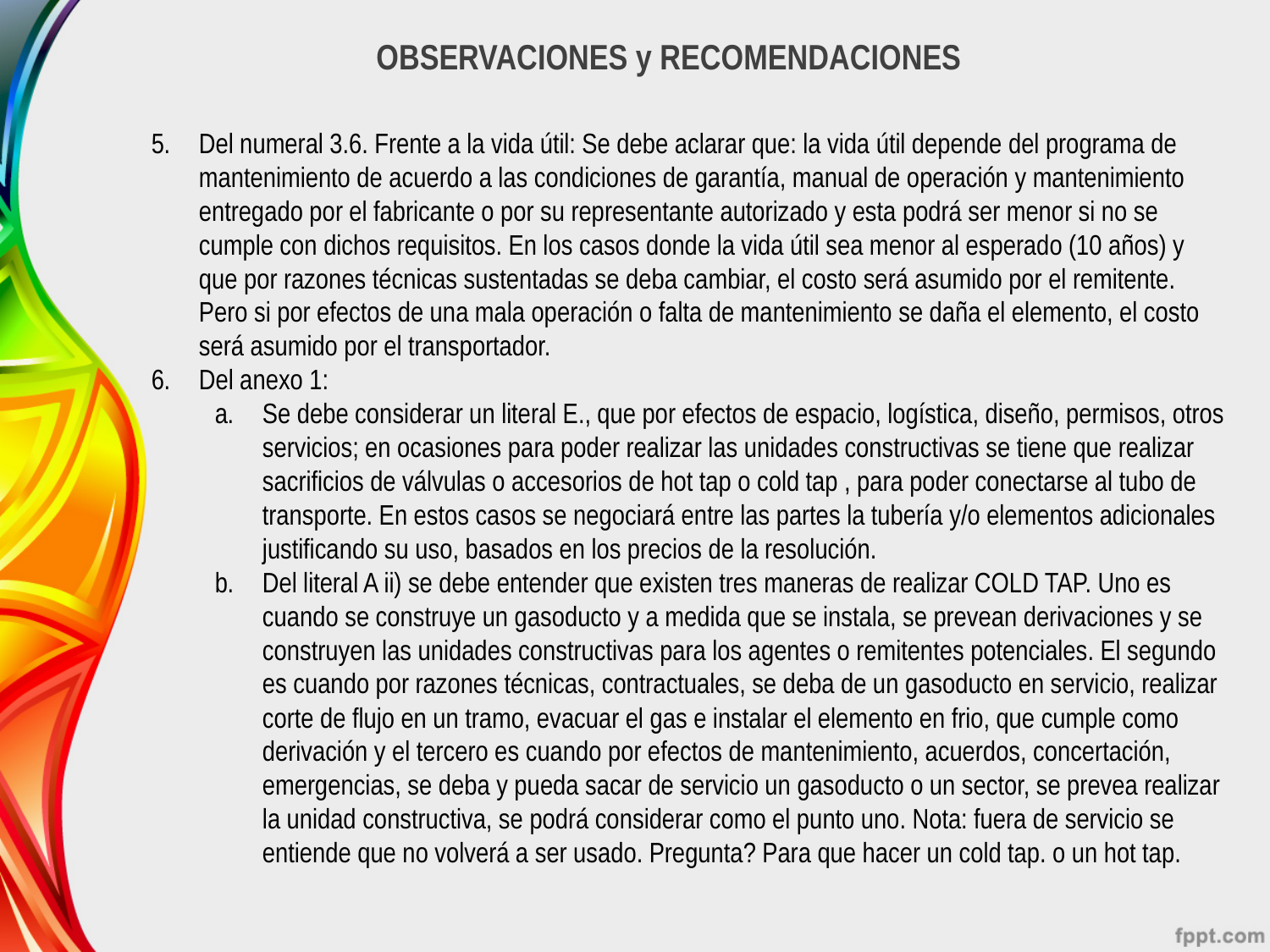

OBSERVACIONES y RECOMENDACIONES
Del numeral 3.6. Frente a la vida útil: Se debe aclarar que: la vida útil depende del programa de mantenimiento de acuerdo a las condiciones de garantía, manual de operación y mantenimiento entregado por el fabricante o por su representante autorizado y esta podrá ser menor si no se cumple con dichos requisitos. En los casos donde la vida útil sea menor al esperado (10 años) y que por razones técnicas sustentadas se deba cambiar, el costo será asumido por el remitente. Pero si por efectos de una mala operación o falta de mantenimiento se daña el elemento, el costo será asumido por el transportador.
Del anexo 1:
Se debe considerar un literal E., que por efectos de espacio, logística, diseño, permisos, otros servicios; en ocasiones para poder realizar las unidades constructivas se tiene que realizar sacrificios de válvulas o accesorios de hot tap o cold tap , para poder conectarse al tubo de transporte. En estos casos se negociará entre las partes la tubería y/o elementos adicionales justificando su uso, basados en los precios de la resolución.
Del literal A ii) se debe entender que existen tres maneras de realizar COLD TAP. Uno es cuando se construye un gasoducto y a medida que se instala, se prevean derivaciones y se construyen las unidades constructivas para los agentes o remitentes potenciales. El segundo es cuando por razones técnicas, contractuales, se deba de un gasoducto en servicio, realizar corte de flujo en un tramo, evacuar el gas e instalar el elemento en frio, que cumple como derivación y el tercero es cuando por efectos de mantenimiento, acuerdos, concertación, emergencias, se deba y pueda sacar de servicio un gasoducto o un sector, se prevea realizar la unidad constructiva, se podrá considerar como el punto uno. Nota: fuera de servicio se entiende que no volverá a ser usado. Pregunta? Para que hacer un cold tap. o un hot tap.